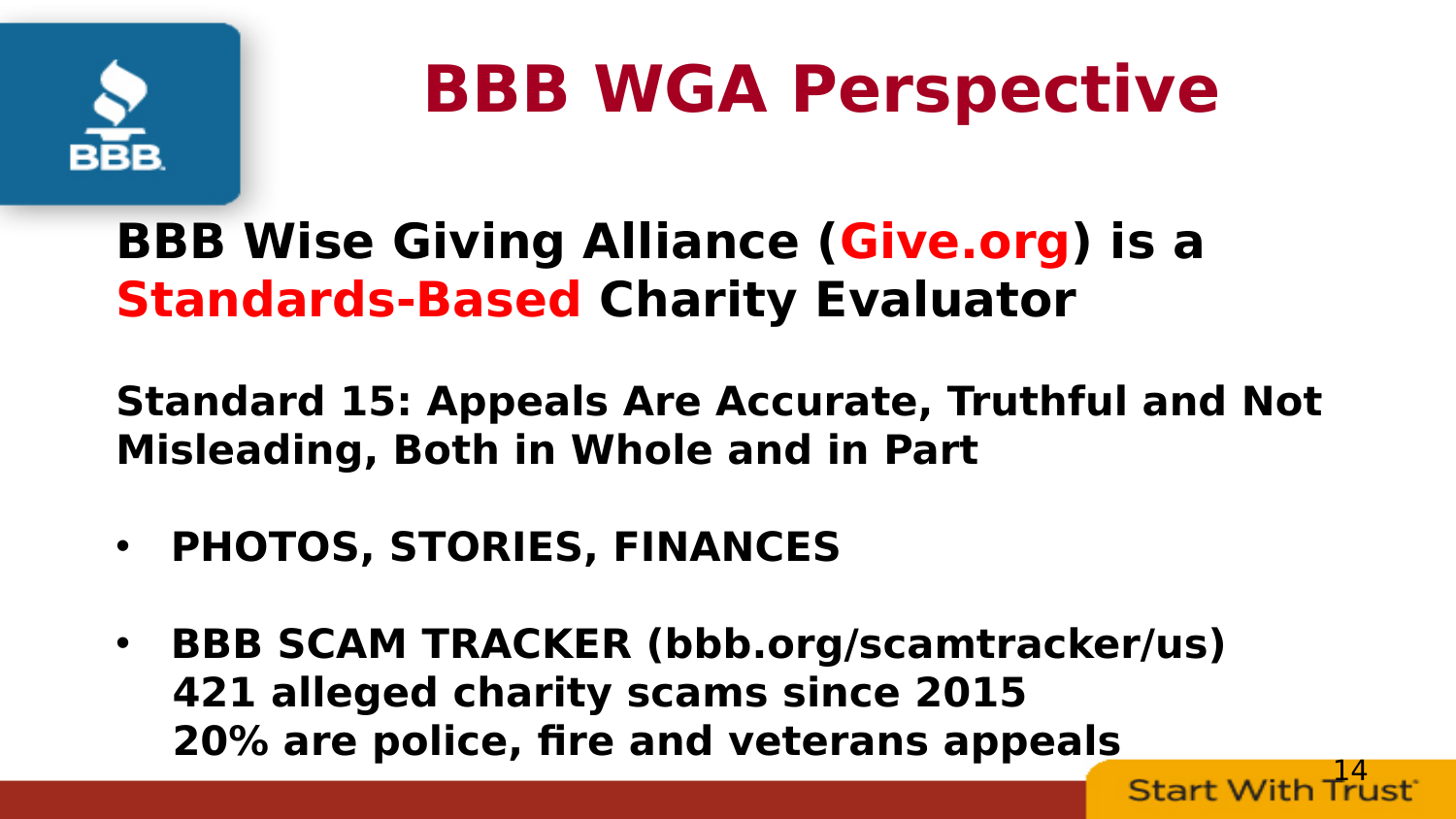

# BBB WGA Perspective

BBB Wise Giving Alliance (Give.org) is a
Standards-Based Charity Evaluator

Standard 15: Appeals Are Accurate, Truthful and Not Misleading, Both in Whole and in Part

PHOTOS, STORIES, FINANCES

BBB SCAM TRACKER (bbb.org/scamtracker/us)
    421 alleged charity scams since 2015
    20% are police, fire and veterans appeals

14